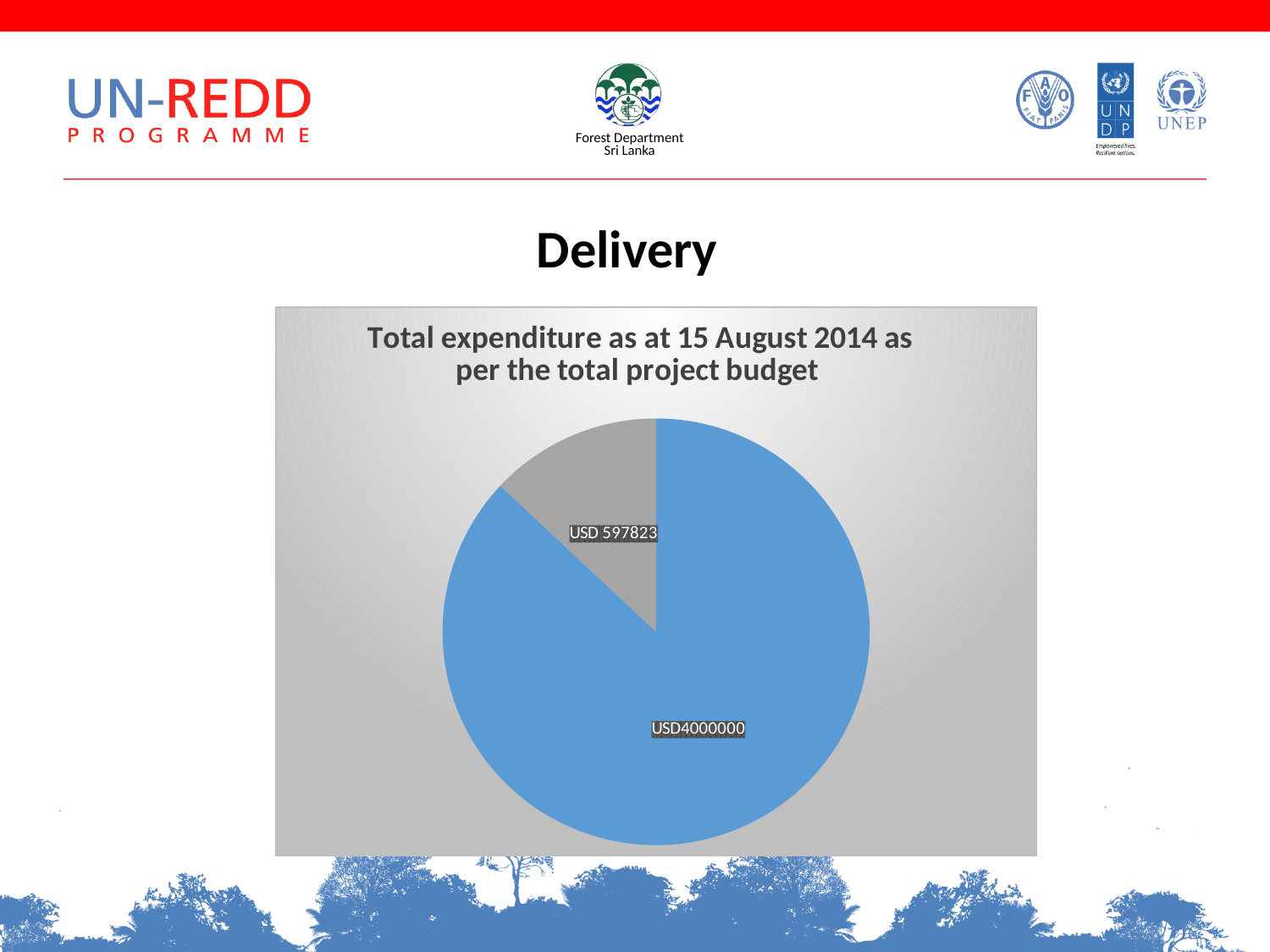

# Delivery

### Chart: Total expenditure as at 15 August 2014 as per the total project budget

| Category |  |
|---|---|